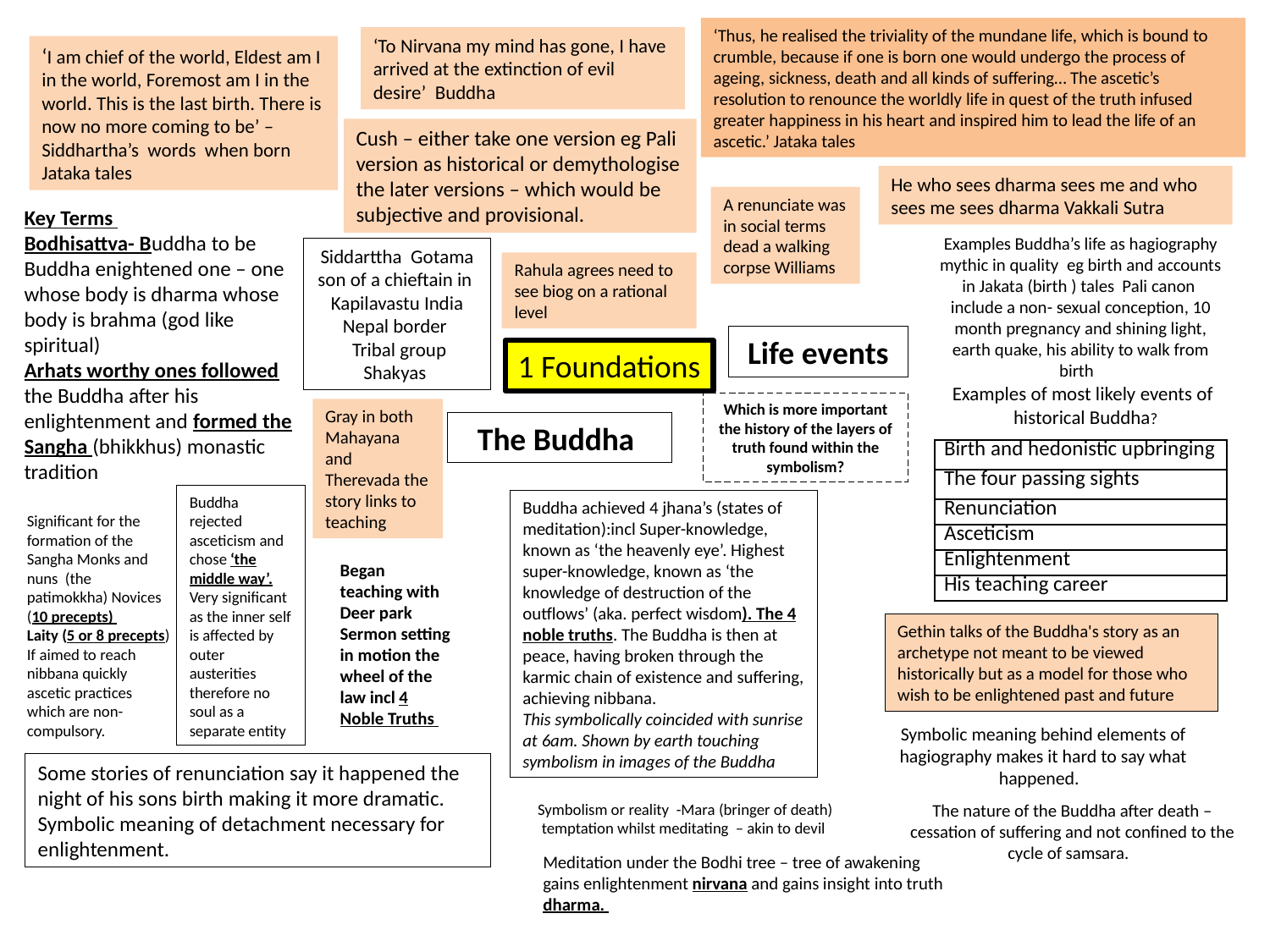

‘Thus, he realised the triviality of the mundane life, which is bound to crumble, because if one is born one would undergo the process of ageing, sickness, death and all kinds of suffering… The ascetic’s resolution to renounce the worldly life in quest of the truth infused greater happiness in his heart and inspired him to lead the life of an ascetic.’ Jataka tales
‘To Nirvana my mind has gone, I have arrived at the extinction of evil desire’  Buddha
‘I am chief of the world, Eldest am I in the world, Foremost am I in the world. This is the last birth. There is now no more coming to be’ – Siddhartha’s  words  when born  Jataka tales
Cush – either take one version eg Pali version as historical or demythologise the later versions – which would be subjective and provisional.
He who sees dharma sees me and who sees me sees dharma Vakkali Sutra
A renunciate was in social terms dead a walking corpse Williams
Key Terms
Bodhisattva- Buddha to be
Buddha enightened one – one whose body is dharma whose body is brahma (god like spiritual)
Arhats worthy ones followed the Buddha after his enlightenment and formed the Sangha (bhikkhus) monastic tradition
Examples Buddha’s life as hagiography mythic in quality  eg birth and accounts in Jakata (birth ) tales  Pali canon  include a non- sexual conception, 10 month pregnancy and shining light, earth quake, his ability to walk from birth
Siddarttha  Gotama son of a chieftain in
Kapilavastu India Nepal border
 Tribal group Shakyas
Rahula agrees need to see biog on a rational level
Life events
1 Foundations
Examples of most likely events of   historical Buddha?
Which is more important the history of the layers of truth found within the symbolism?
Gray in both Mahayana and Therevada the story links to teaching
The Buddha
| Birth and hedonistic upbringing |
| --- |
| The four passing sights |
| Renunciation |
| Asceticism |
| Enlightenment |
| His teaching career |
Buddha rejected asceticism and chose ‘the middle way’.
Very significant as the inner self is affected by outer austerities therefore no soul as a separate entity
Buddha achieved 4 jhana’s (states of meditation):incl Super-knowledge, known as ‘the heavenly eye’. Highest super-knowledge, known as ‘the knowledge of destruction of the outflows’ (aka. perfect wisdom). The 4 noble truths. The Buddha is then at peace, having broken through the karmic chain of existence and suffering, achieving nibbana.
This symbolically coincided with sunrise at 6am. Shown by earth touching symbolism in images of the Buddha
Significant for the formation of the Sangha Monks and nuns  (the patimokkha) Novices (10 precepts)
Laity (5 or 8 precepts) If aimed to reach nibbana quickly ascetic practices which are non-compulsory.
Began  teaching with Deer park Sermon setting in motion the wheel of the law incl 4 Noble Truths
Gethin talks of the Buddha's story as an archetype not meant to be viewed historically but as a model for those who wish to be enlightened past and future
Symbolic meaning behind elements of hagiography makes it hard to say what happened.
Some stories of renunciation say it happened the night of his sons birth making it more dramatic. Symbolic meaning of detachment necessary for enlightenment.
Symbolism or reality  -Mara (bringer of death) temptation whilst meditating  – akin to devil
The nature of the Buddha after death – cessation of suffering and not confined to the cycle of samsara.
Meditation under the Bodhi tree – tree of awakening gains enlightenment nirvana and gains insight into truth dharma.